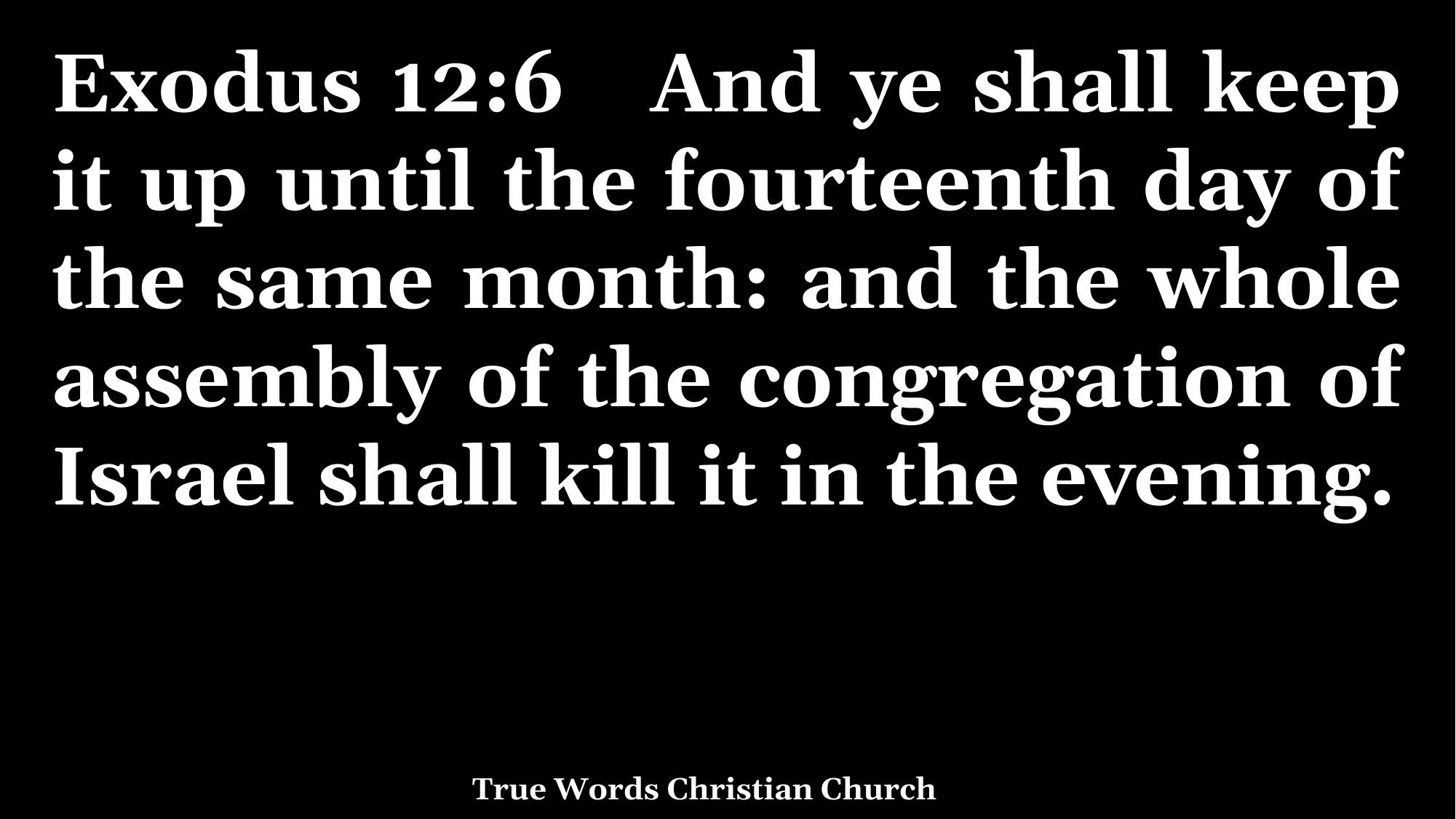

Exodus 12:6   And ye shall keep it up until the fourteenth day of the same month: and the whole assembly of the congregation of Israel shall kill it in the evening.
True Words Christian Church